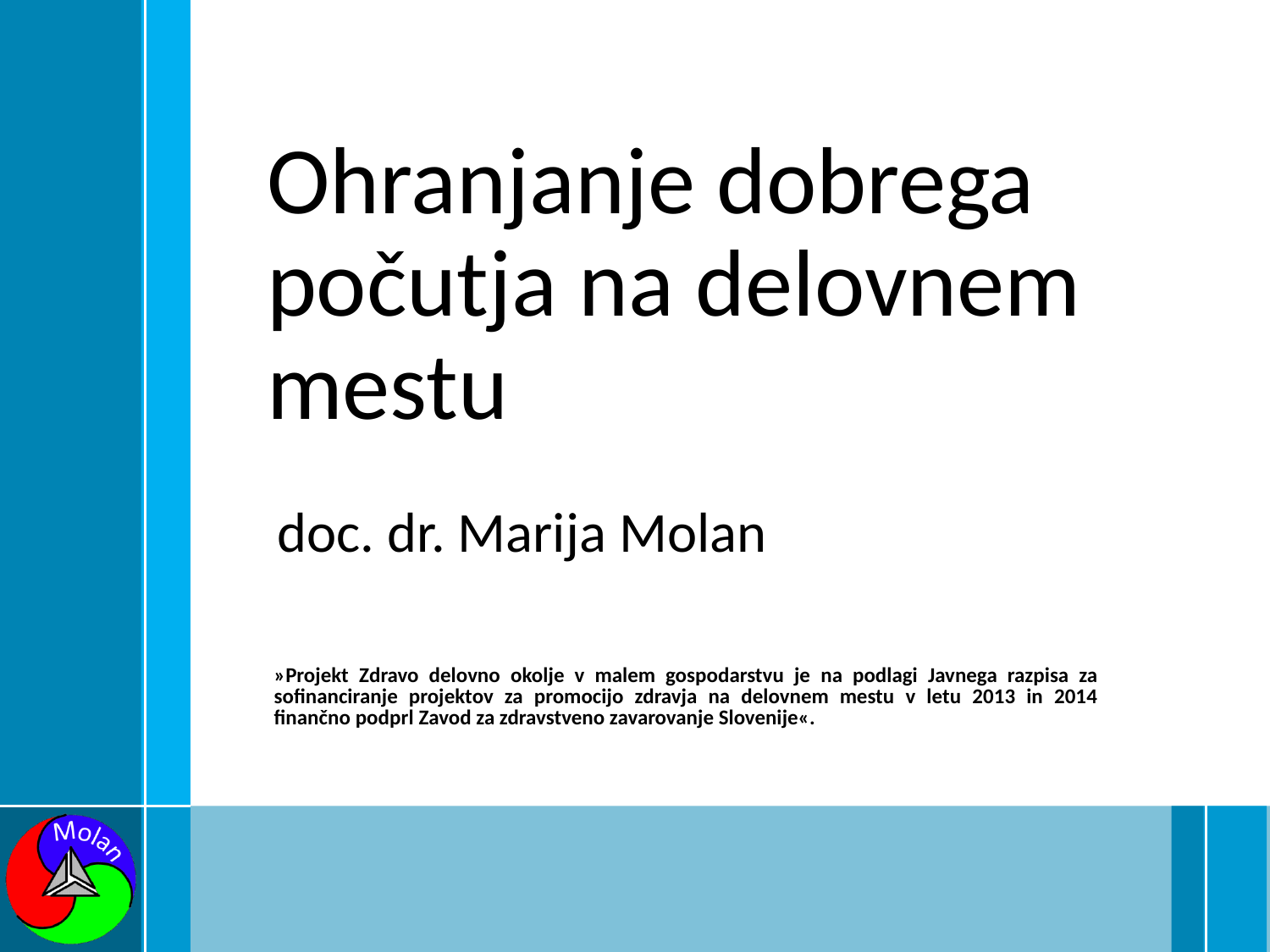

# Ohranjanje dobrega počutja na delovnem mestu
doc. dr. Marija Molan
| »Projekt Zdravo delovno okolje v malem gospodarstvu je na podlagi Javnega razpisa za sofinanciranje projektov za promocijo zdravja na delovnem mestu v letu 2013 in 2014 finančno podprl Zavod za zdravstveno zavarovanje Slovenije«. |
| --- |